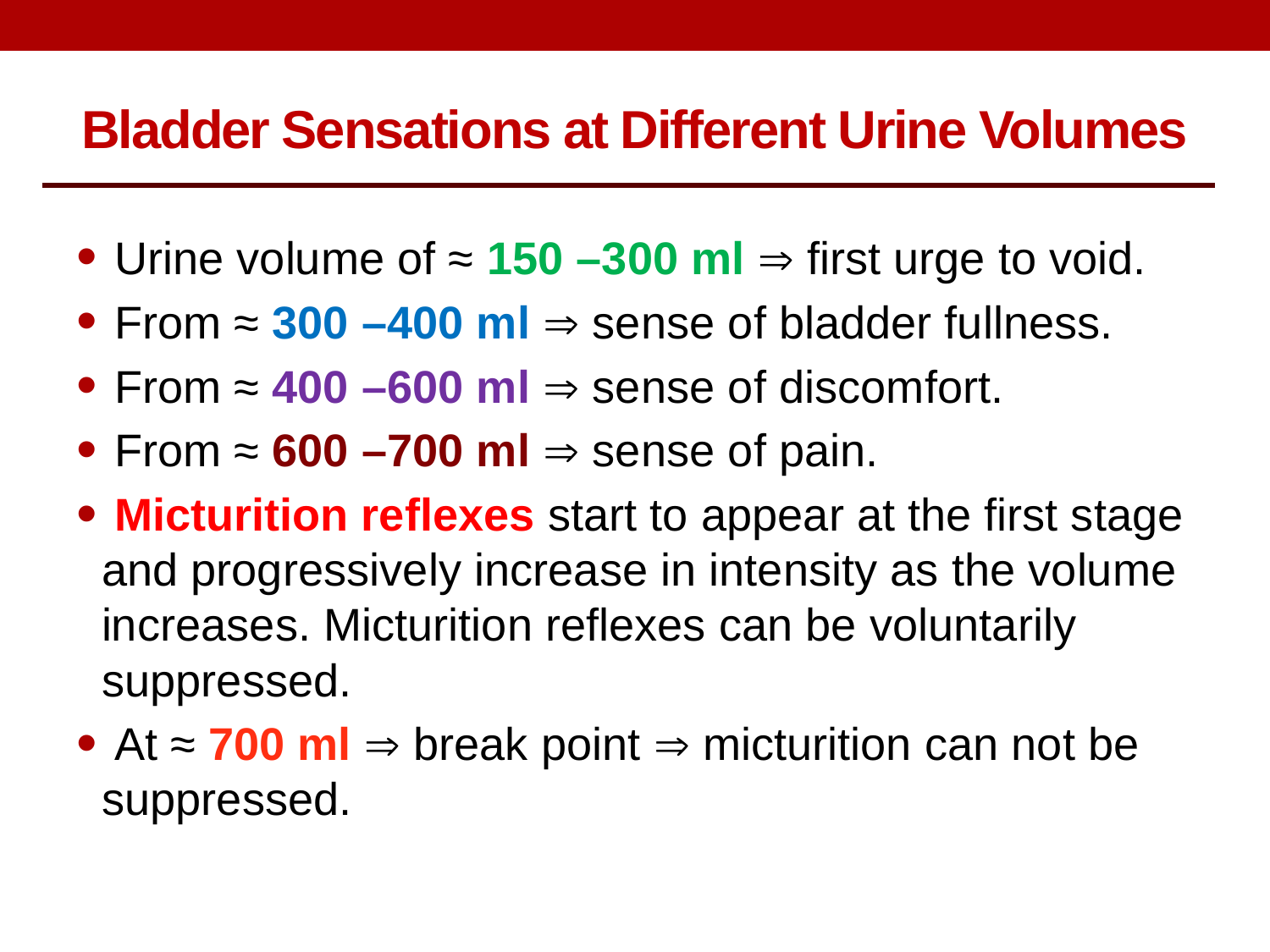

Bladder Sensations at Different Urine Volumes
 Urine volume of ≈ 150 –300 ml ⇒ first urge to void.
 From ≈ 300 –400 ml ⇒ sense of bladder fullness.
 From ≈ 400 –600 ml ⇒ sense of discomfort.
 From ≈ 600 –700 ml ⇒ sense of pain.
 Micturition reflexes start to appear at the first stage and progressively increase in intensity as the volume increases. Micturition reflexes can be voluntarily suppressed.
 At ≈ 700 ml ⇒ break point ⇒ micturition can not be suppressed.